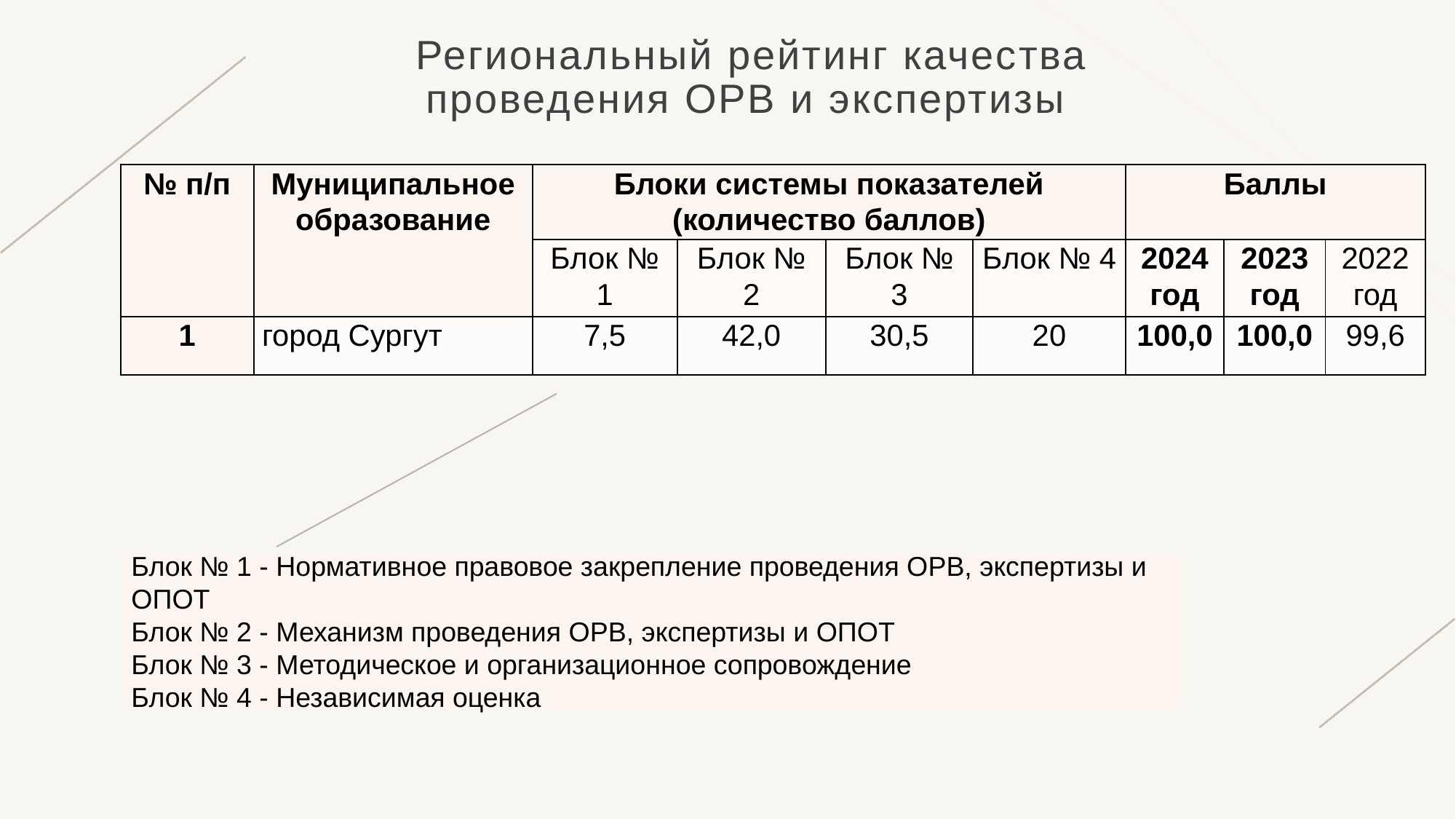

Региональный рейтинг качества проведения ОРВ и экспертизы
| № п/п | Муниципальное образование | Блоки системы показателей (количество баллов) |  |  |  | Баллы |  |  |
| --- | --- | --- | --- | --- | --- | --- | --- | --- |
|  |  | Блок № 1 | Блок № 2 | Блок № 3 | Блок № 4 | 2024 год | 2023 год | 2022 год |
| 1 | город Сургут | 7,5 | 42,0 | 30,5 | 20 | 100,0 | 100,0 | 99,6 |
Блок № 1 - Нормативное правовое закрепление проведения ОРВ, экспертизы и ОПОТ
Блок № 2 - Механизм проведения ОРВ, экспертизы и ОПОТ
Блок № 3 - Методическое и организационное сопровождение
Блок № 4 - Независимая оценка